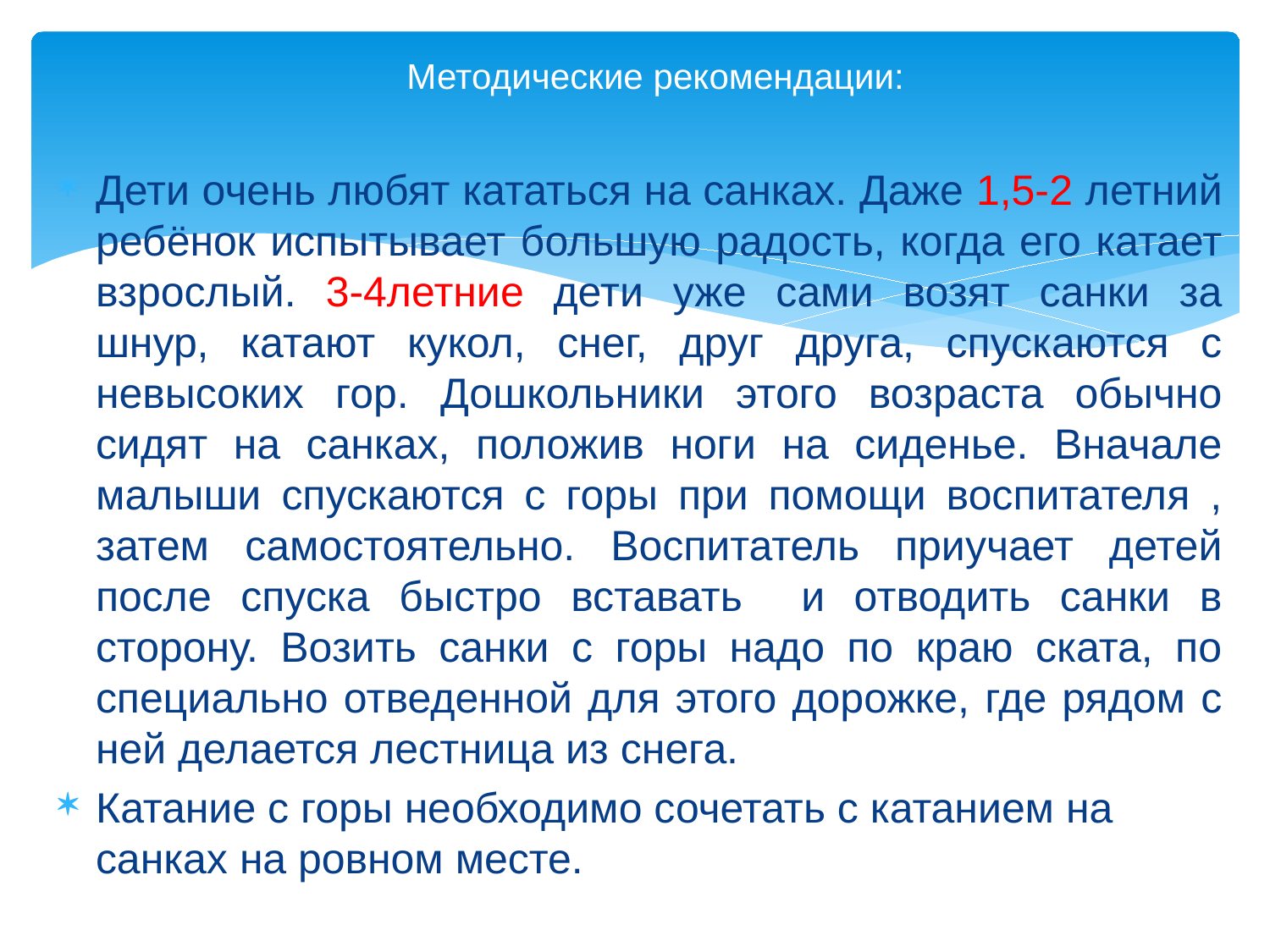

# Методические рекомендации:
Дети очень любят кататься на санках. Даже 1,5-2 летний ребёнок испытывает большую радость, когда его катает взрослый. 3-4летние дети уже сами возят санки за шнур, катают кукол, снег, друг друга, спускаются с невысоких гор. Дошкольники этого возраста обычно сидят на санках, положив ноги на сиденье. Вначале малыши спускаются с горы при помощи воспитателя , затем самостоятельно. Воспитатель приучает детей после спуска быстро вставать  и отводить санки в сторону. Возить санки с горы надо по краю ската, по специально отведенной для этого дорожке, где рядом с ней делается лестница из снега.
Катание с горы необходимо сочетать с катанием на санках на ровном месте.